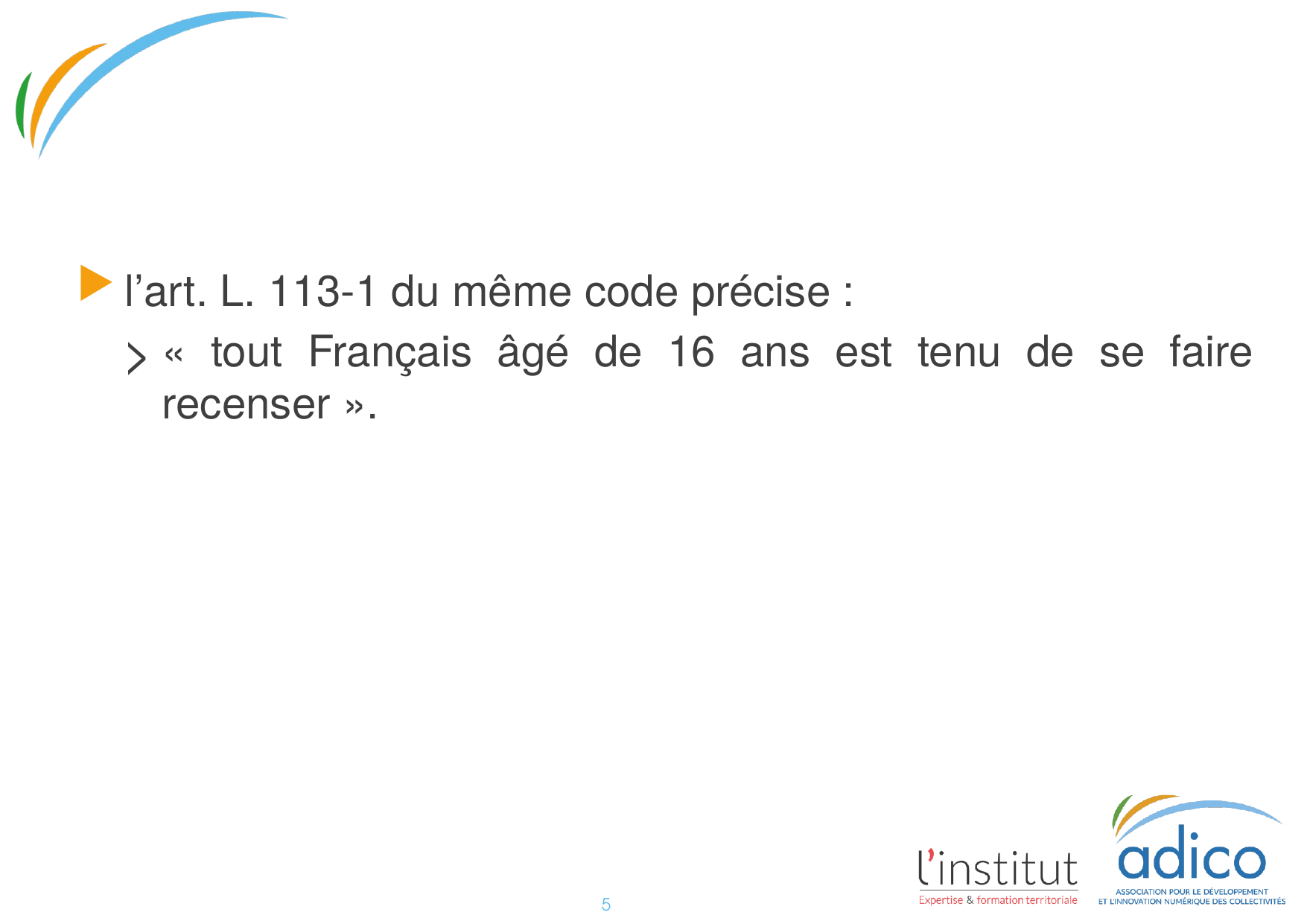

#

l’art. L. 113-1 du même code précise :
« tout Français âgé de 16 ans est tenu de se faire recenser ».